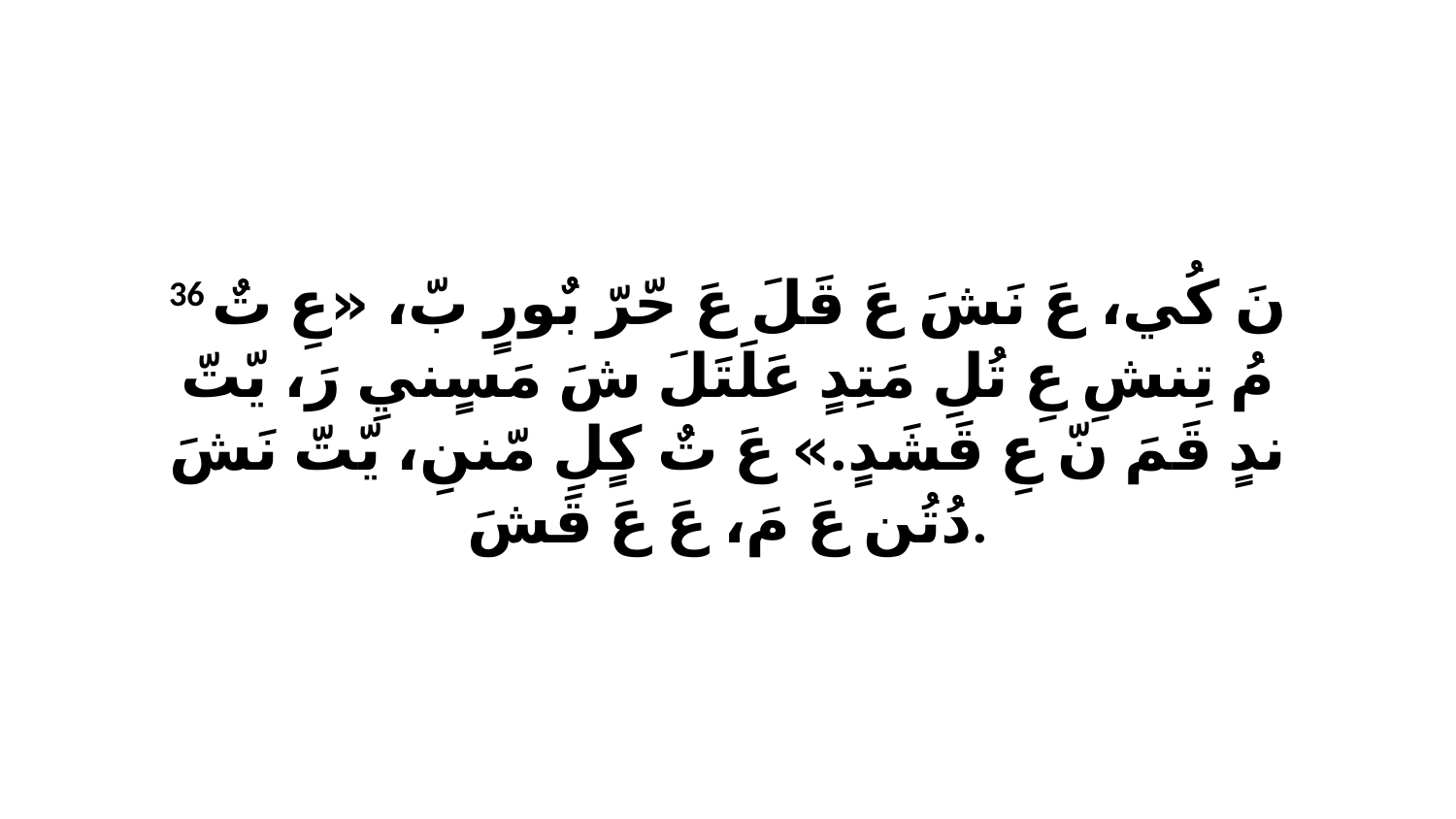

36 نَ كُي، عَ نَشَ عَ قَلَ عَ حّرّ بٌورٍ بّ، «عِ تٌ مُ تِنشِ عِ تُلِ مَتِدٍ عَلَتَلَ شَ مَسٍنيِ رَ، يّتّ ندٍ قَمَ نّ عِ قَشَدٍ.» عَ تٌ كٍلِ مّننِ، يّتّ نَشَ دُتُن عَ مَ، عَ عَ قَشَ.